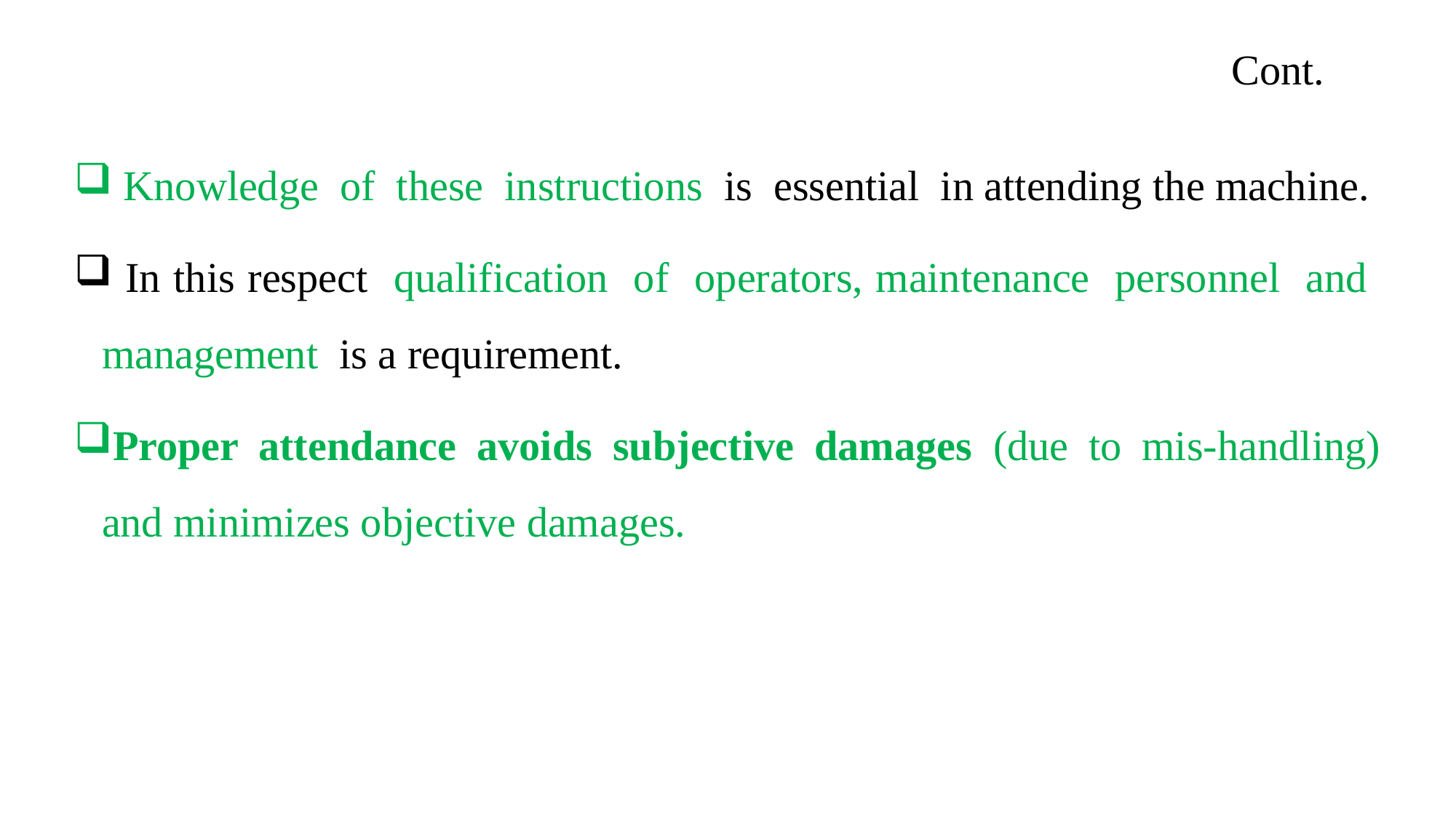

# Cont.
 Knowledge  of  these  instructions  is  essential  in attending the machine.
 In this respect  qualification  of  operators, maintenance  personnel  and  management  is a requirement.
Proper attendance avoids subjective damages (due to mis-handling) and minimizes objective damages.